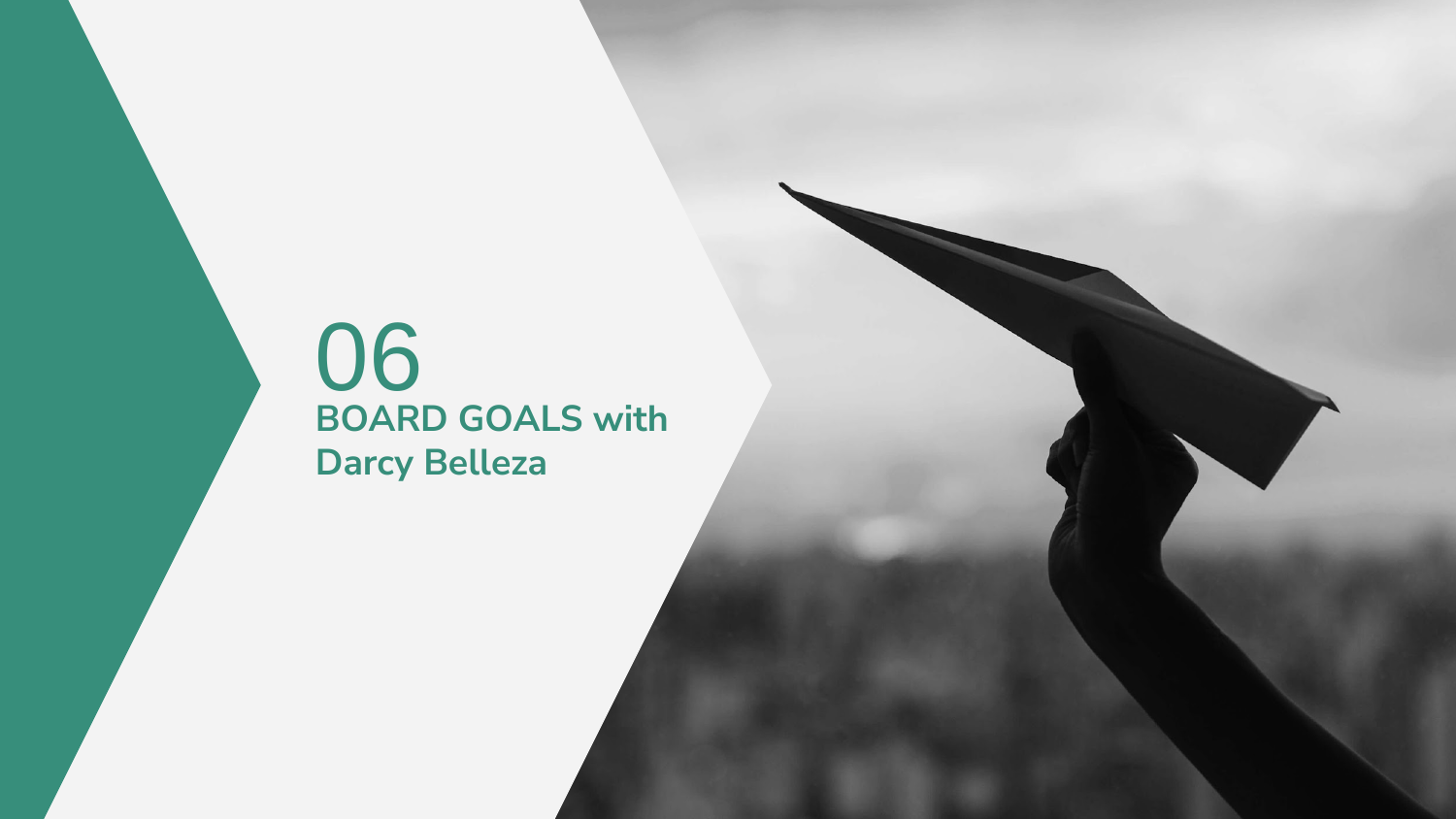

06
# BOARD GOALS with Darcy Belleza